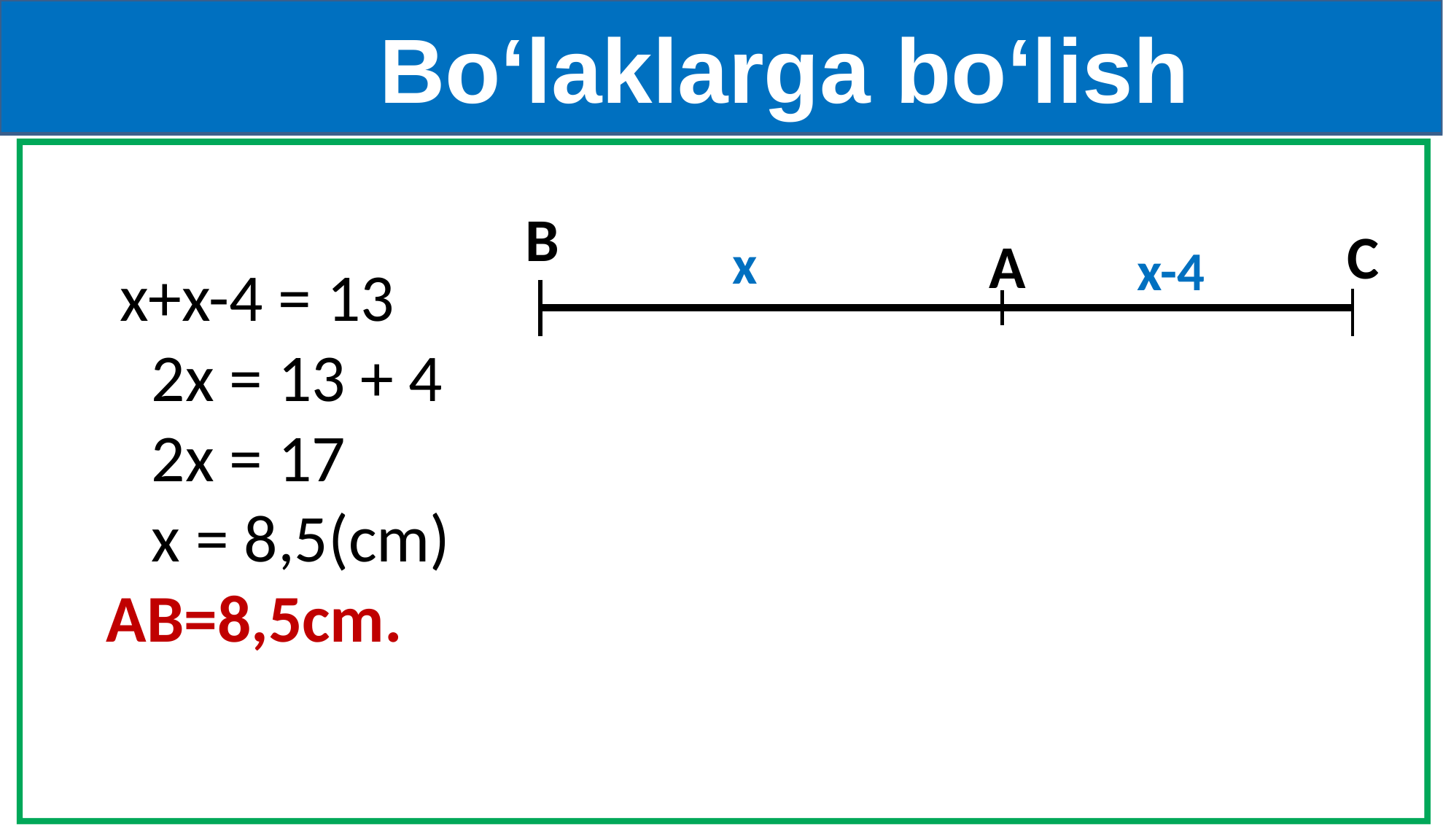

Bo‘laklarga bo‘lish
B
C
A
x
x-4
 x+x-4 = 13
   2x = 13 + 4
   2x = 17
   x = 8,5(cm)                AB=8,5cm.